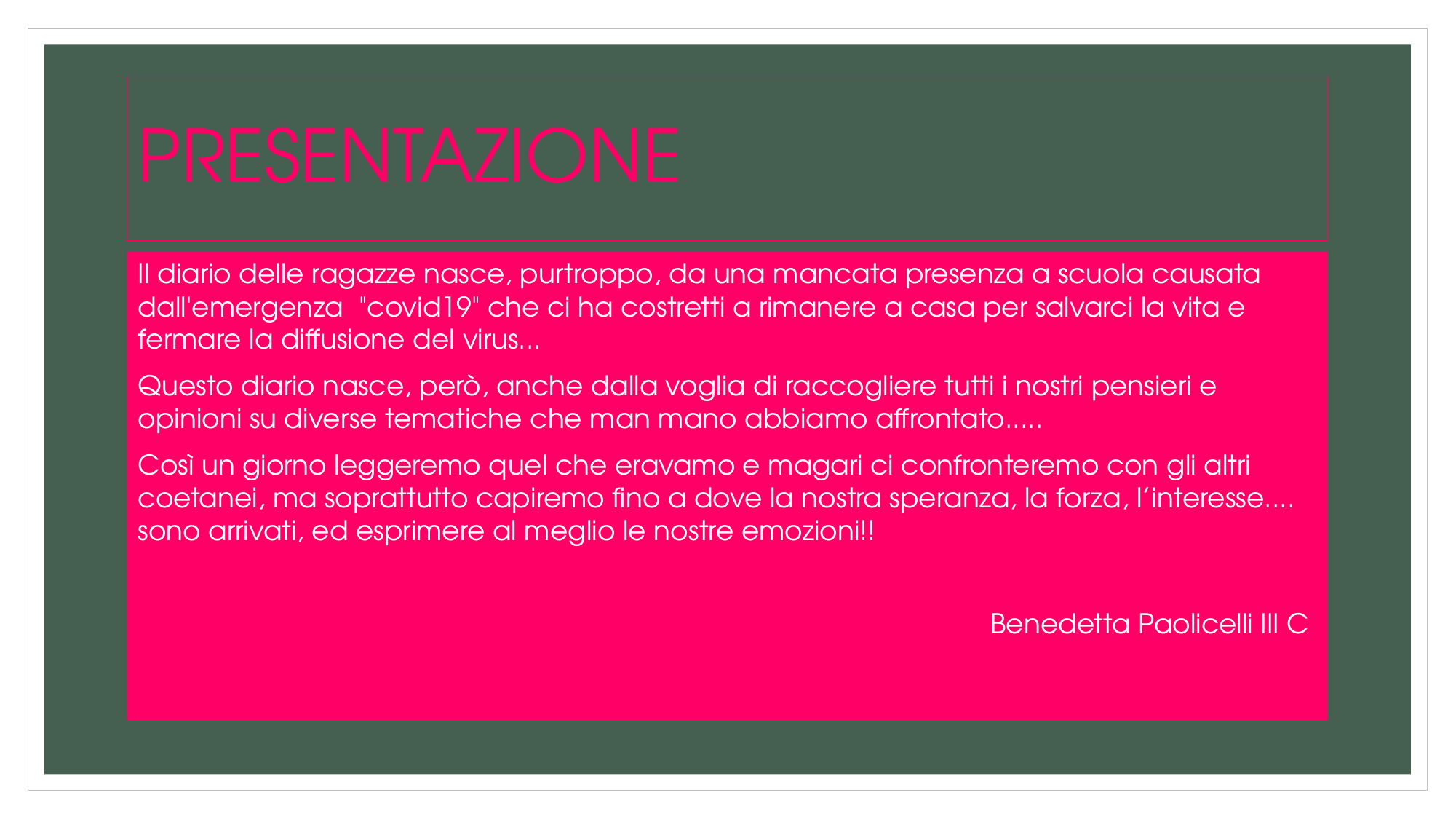

# PRESENTAZIONE
Il diario delle ragazze nasce, purtroppo, da una mancata presenza a scuola causata dall'emergenza  "covid19" che ci ha costretti a rimanere a casa per salvarci la vita e fermare la diffusione del virus...
Questo diario nasce, però, anche dalla voglia di raccogliere tutti i nostri pensieri e opinioni su diverse tematiche che man mano abbiamo affrontato.....
Così un giorno leggeremo quel che eravamo e magari ci confronteremo con gli altri coetanei, ma soprattutto capiremo fino a dove la nostra speranza, la forza, l’interesse.... sono arrivati, ed esprimere al meglio le nostre emozioni!!

Benedetta Paolicelli III C